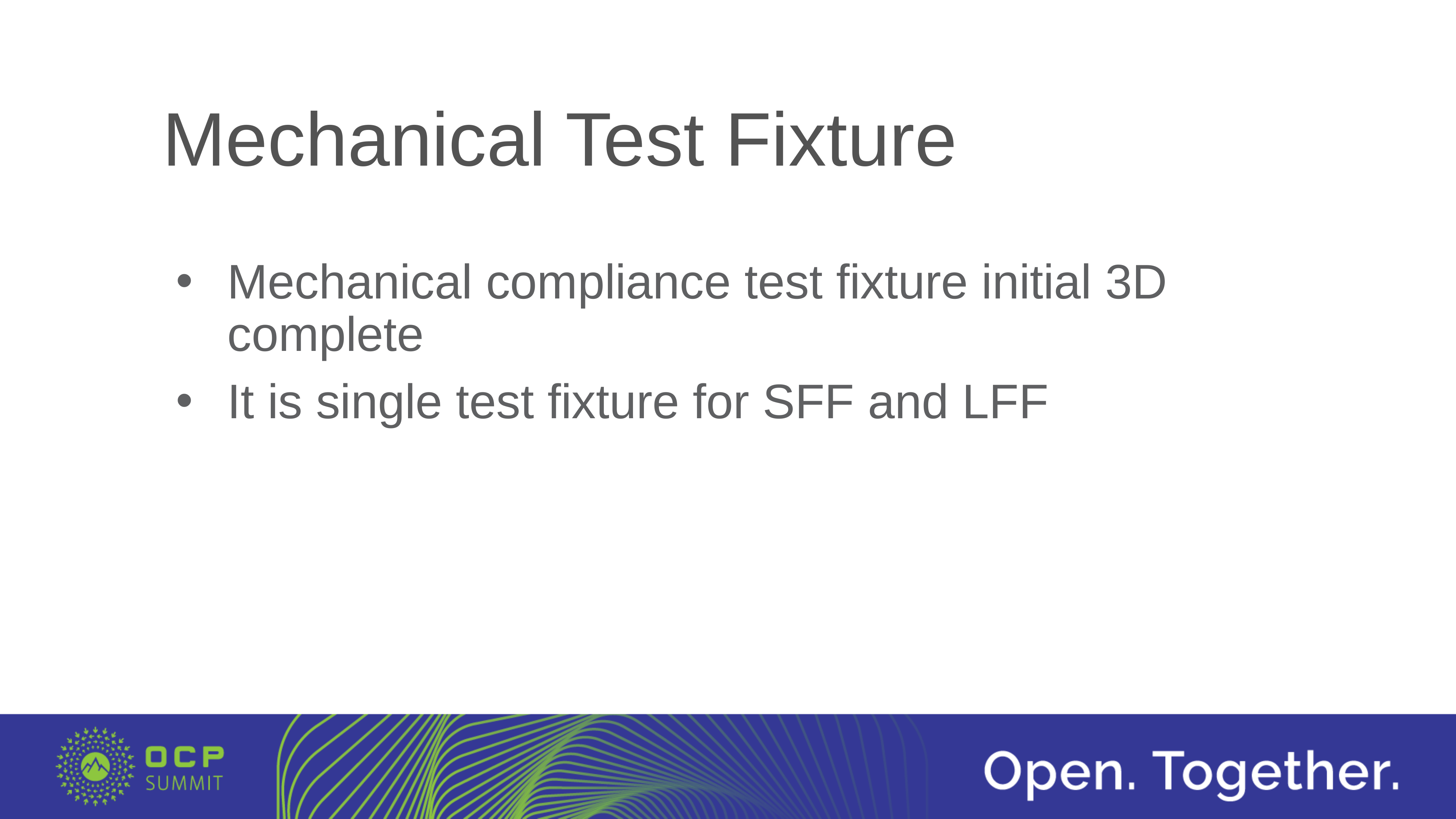

# Mechanical Test Fixture
Mechanical compliance test fixture initial 3D complete
It is single test fixture for SFF and LFF